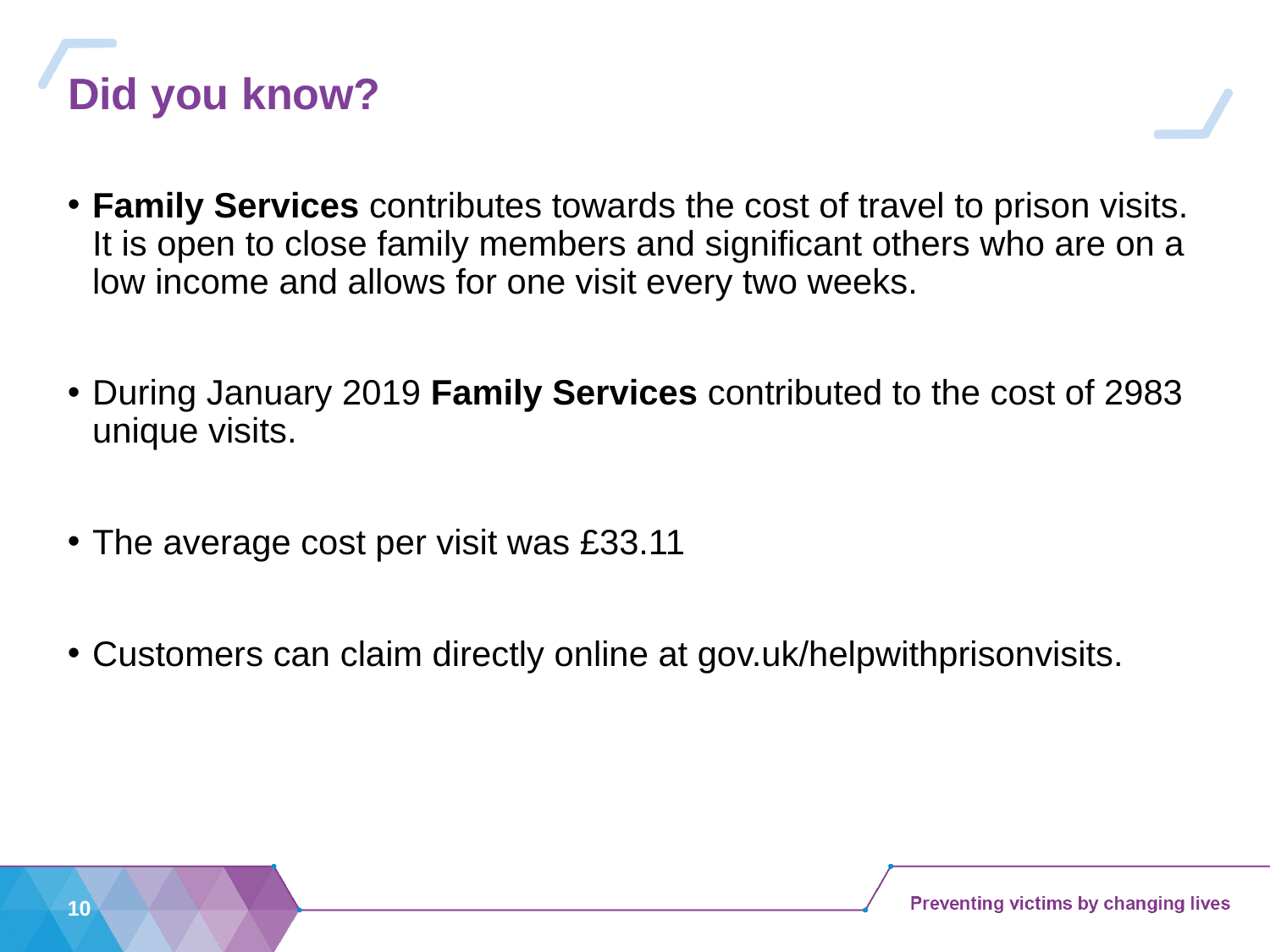

# Did you know?
Family Services contributes towards the cost of travel to prison visits. It is open to close family members and significant others who are on a low income and allows for one visit every two weeks.

During January 2019 Family Services contributed to the cost of 2983 unique visits.

The average cost per visit was £33.11

Customers can claim directly online at gov.uk/helpwithprisonvisits.
10